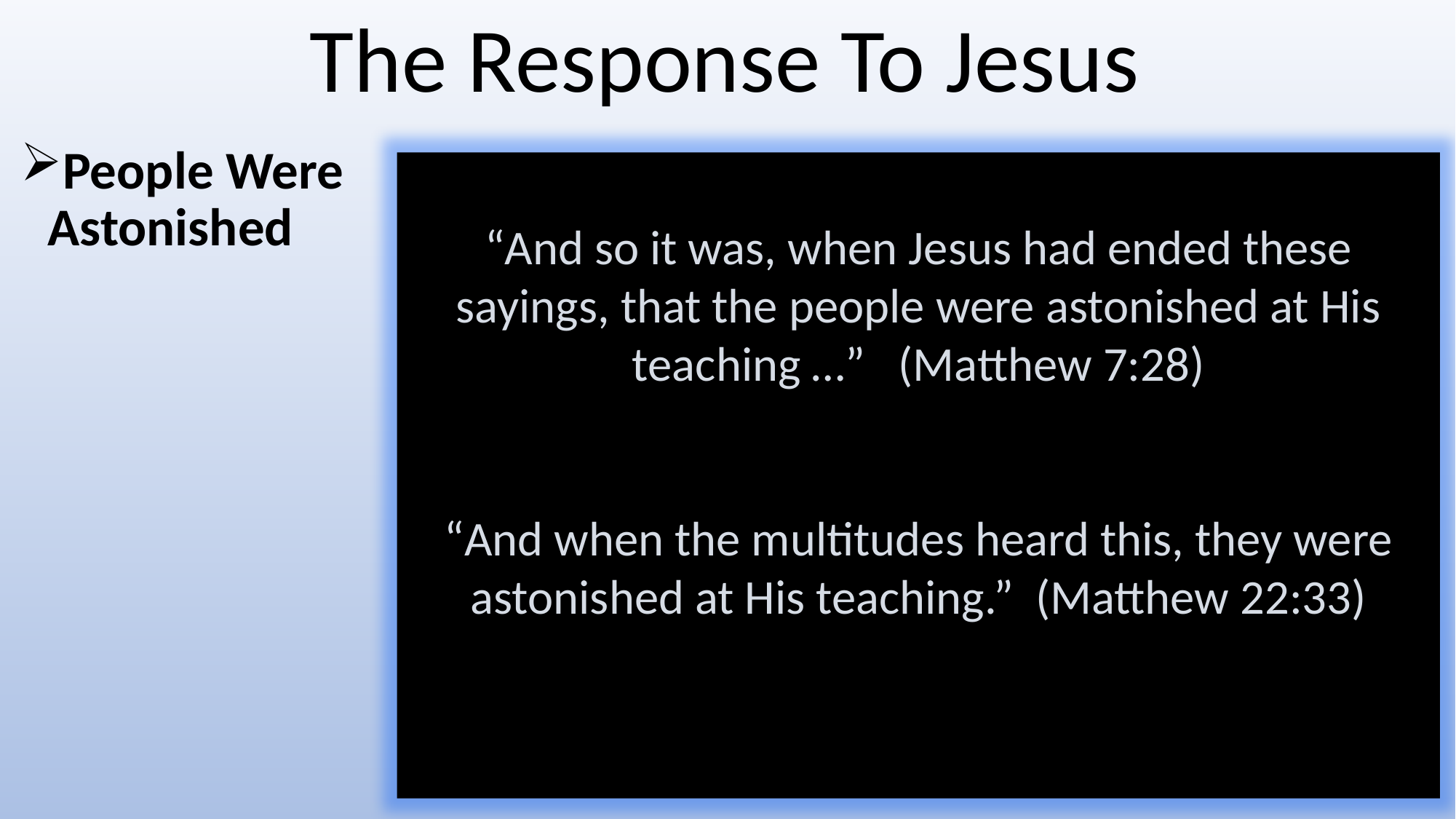

# The Response To Jesus
People Were Astonished

“And so it was, when Jesus had ended these sayings, that the people were astonished at His teaching …”   (Matthew 7:28)

“And when the multitudes heard this, they were astonished at His teaching.”  (Matthew 22:33)